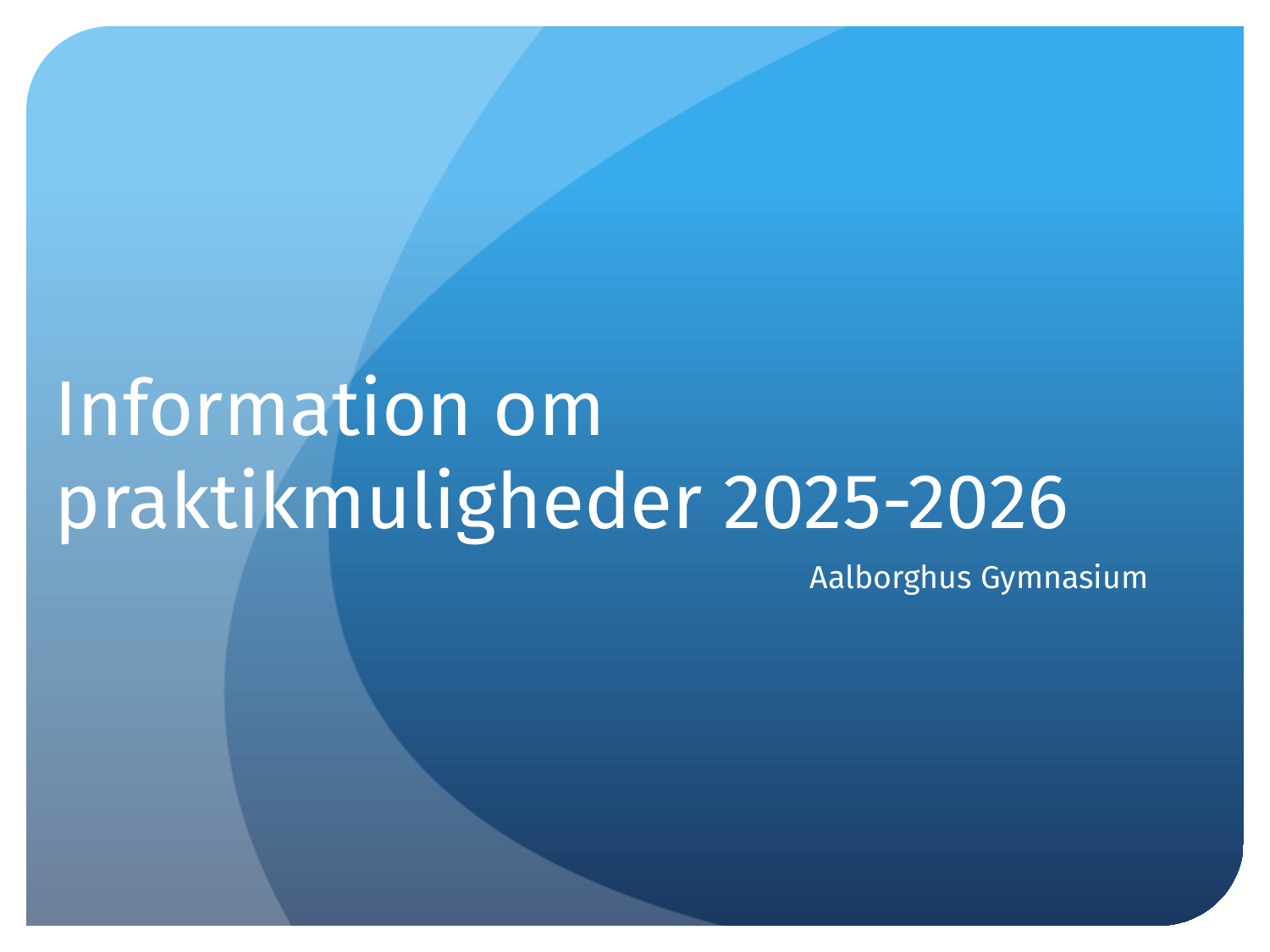

# Information om praktikmuligheder 2025-2026
Aalborghus Gymnasium